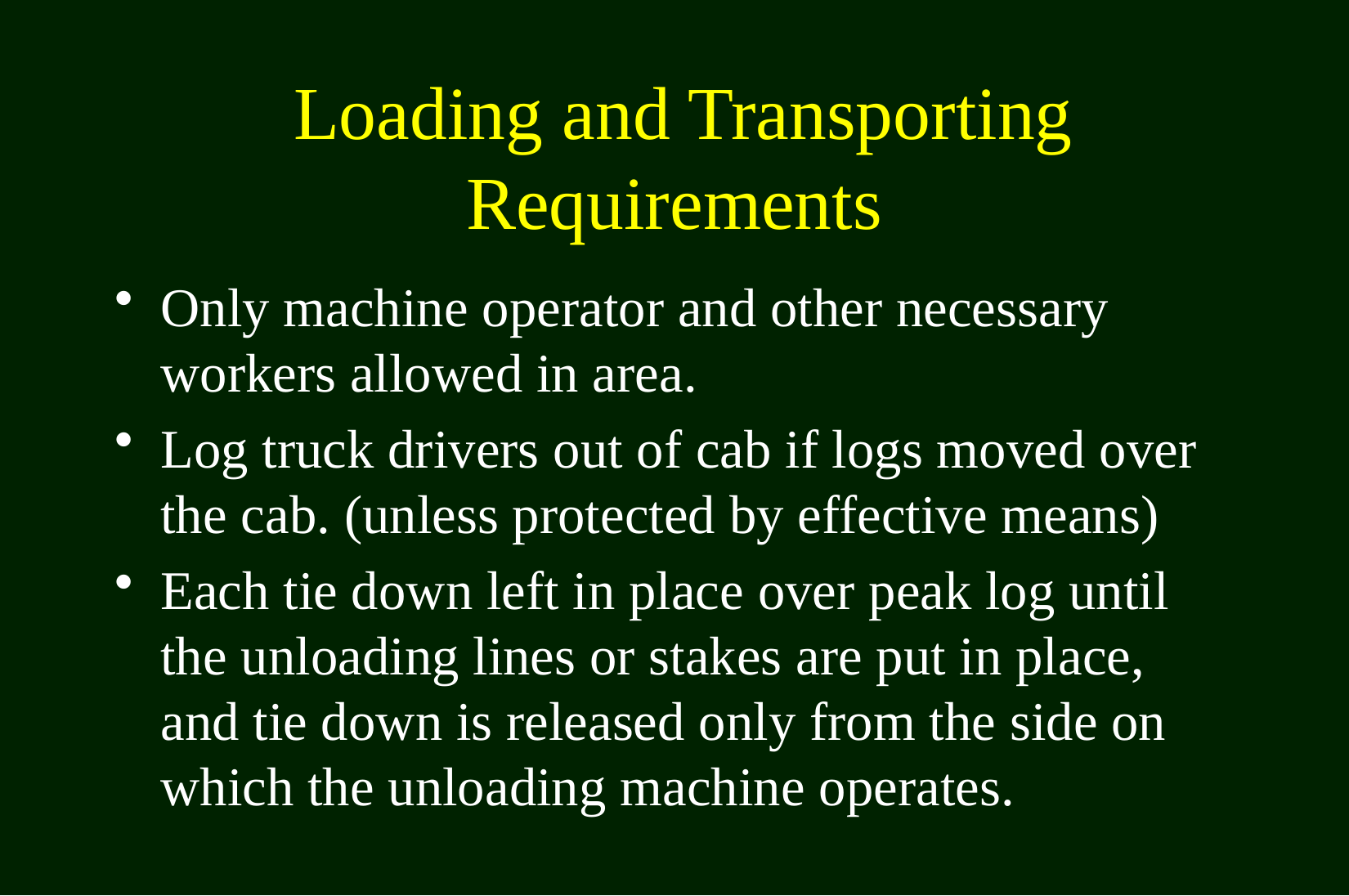

# Loading and Transporting Requirements
Only machine operator and other necessary workers allowed in area.
Log truck drivers out of cab if logs moved over the cab. (unless protected by effective means)
Each tie down left in place over peak log until the unloading lines or stakes are put in place, and tie down is released only from the side on which the unloading machine operates.